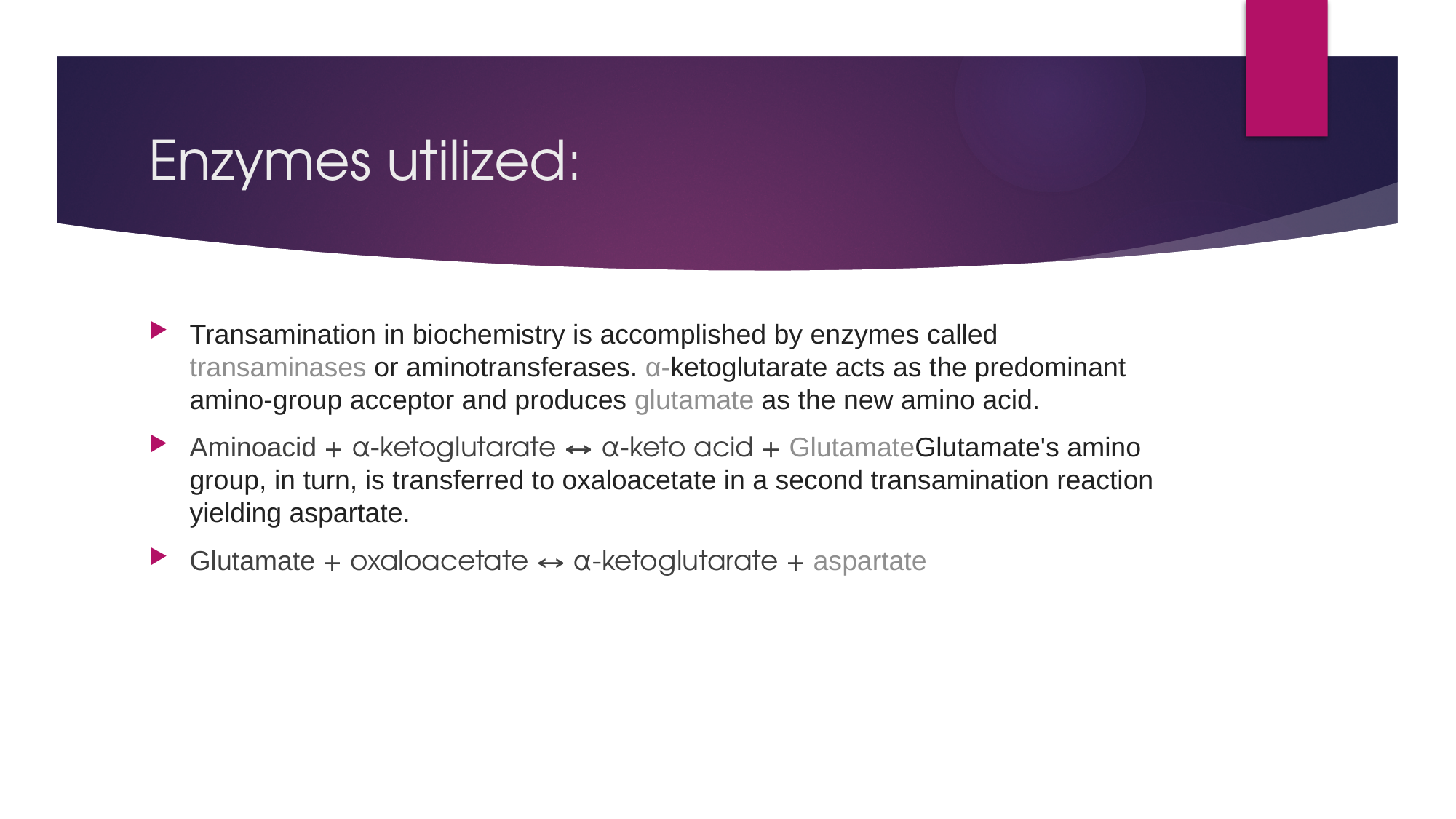

# Enzymes utilized:
Transamination in biochemistry is accomplished by enzymes called transaminases or aminotransferases. α-ketoglutarate acts as the predominant amino-group acceptor and produces glutamate as the new amino acid.
Aminoacid + α-ketoglutarate ↔ α-keto acid + GlutamateGlutamate's amino group, in turn, is transferred to oxaloacetate in a second transamination reaction yielding aspartate.
Glutamate + oxaloacetate ↔ α-ketoglutarate + aspartate